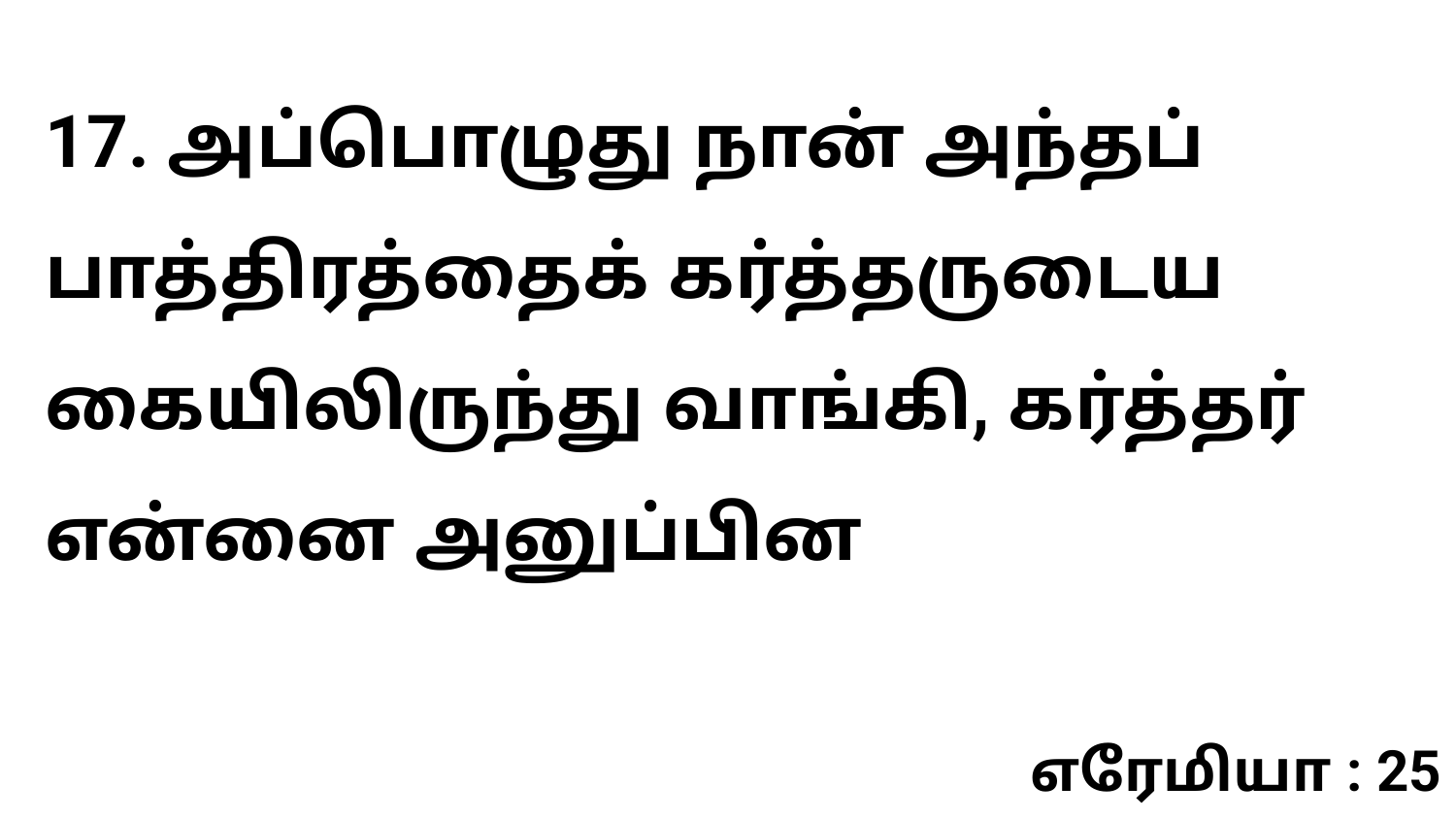

17. அப்பொழுது நான் அந்தப் பாத்திரத்தைக் கர்த்தருடைய கையிலிருந்து வாங்கி, கர்த்தர் என்னை அனுப்பின
எரேமியா : 25